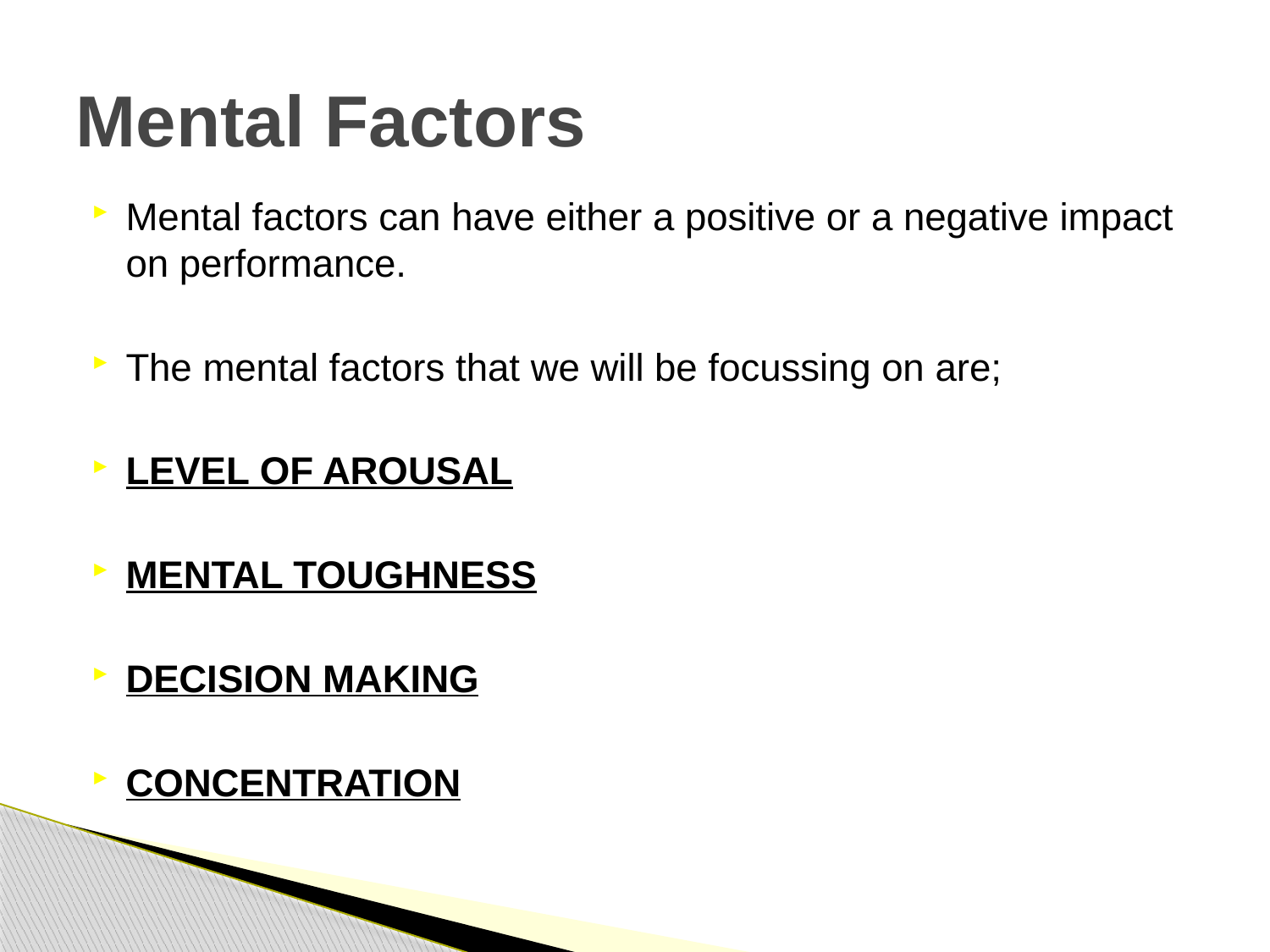

# Mental Factors
Mental factors can have either a positive or a negative impact on performance.

The mental factors that we will be focussing on are;

LEVEL OF AROUSAL

MENTAL TOUGHNESS

DECISION MAKING

CONCENTRATION